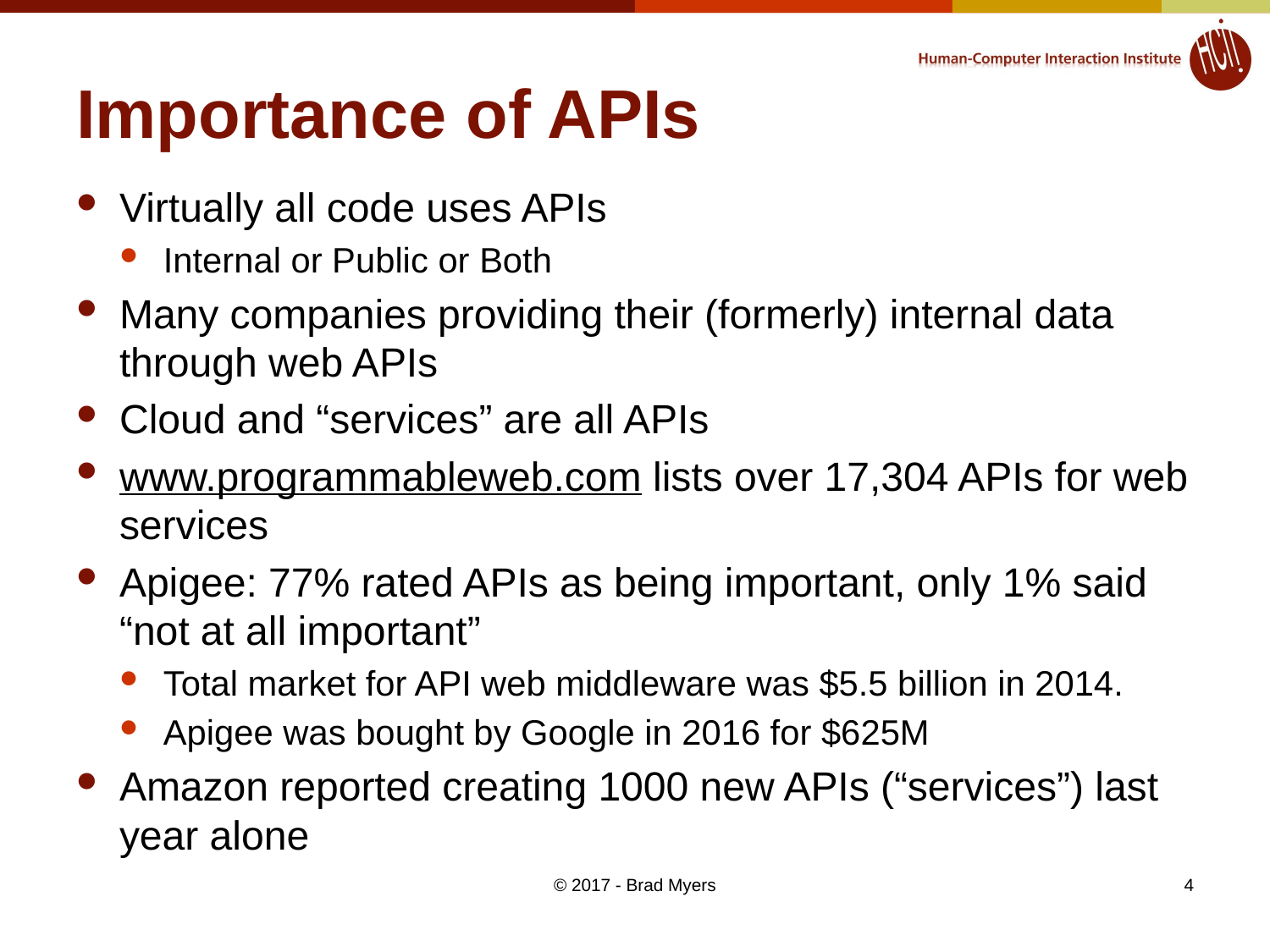

# Importance of APIs
Virtually all code uses APIs
Internal or Public or Both
Many companies providing their (formerly) internal data through web APIs
Cloud and “services” are all APIs
www.programmableweb.com lists over 17,304 APIs for web services
Apigee: 77% rated APIs as being important, only 1% said “not at all important”
Total market for API web middleware was $5.5 billion in 2014.
Apigee was bought by Google in 2016 for $625M
Amazon reported creating 1000 new APIs (“services”) last year alone
© 2017 - Brad Myers
4